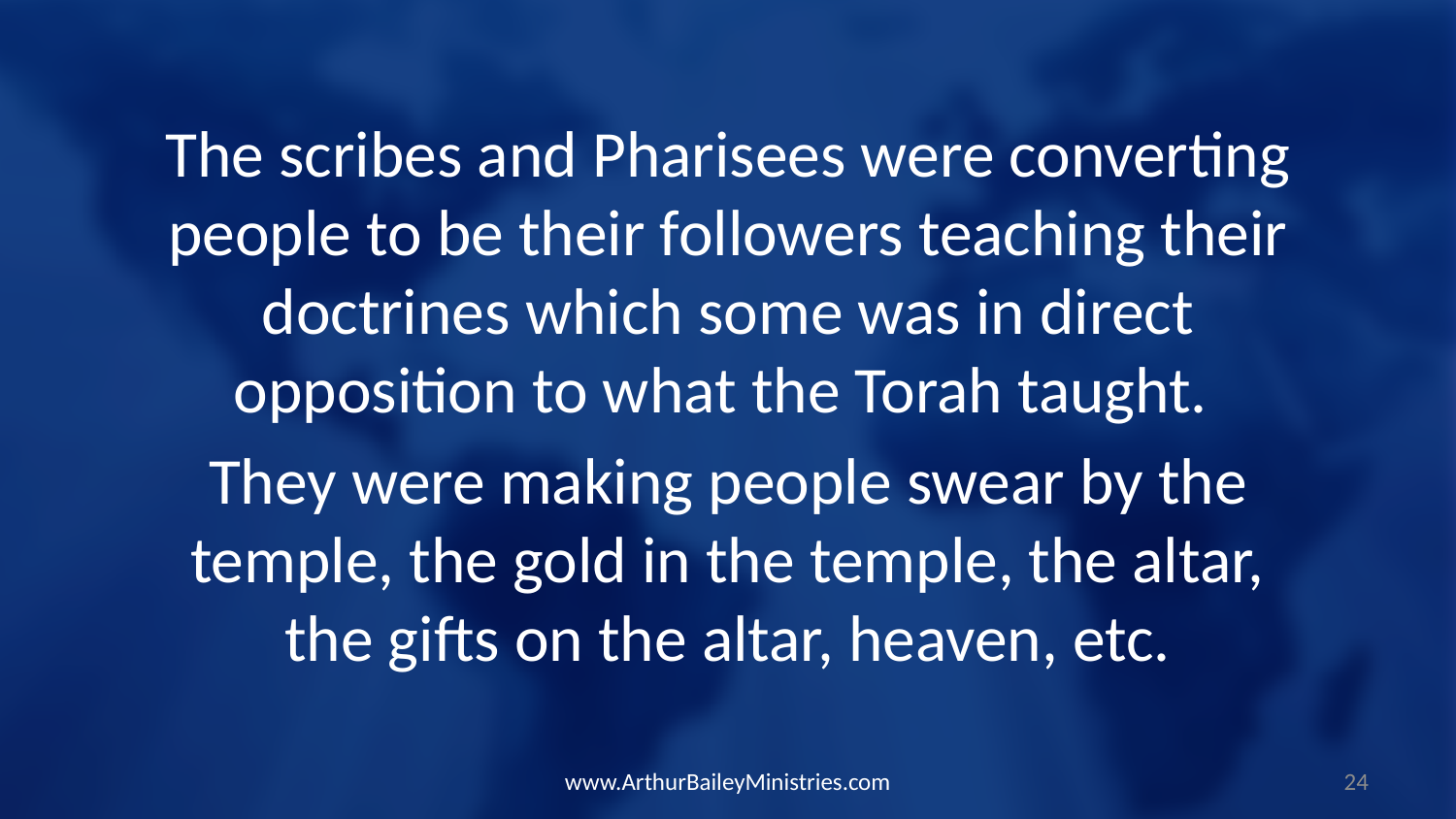

The scribes and Pharisees were converting people to be their followers teaching their doctrines which some was in direct opposition to what the Torah taught.
They were making people swear by the temple, the gold in the temple, the altar, the gifts on the altar, heaven, etc.
www.ArthurBaileyMinistries.com
24